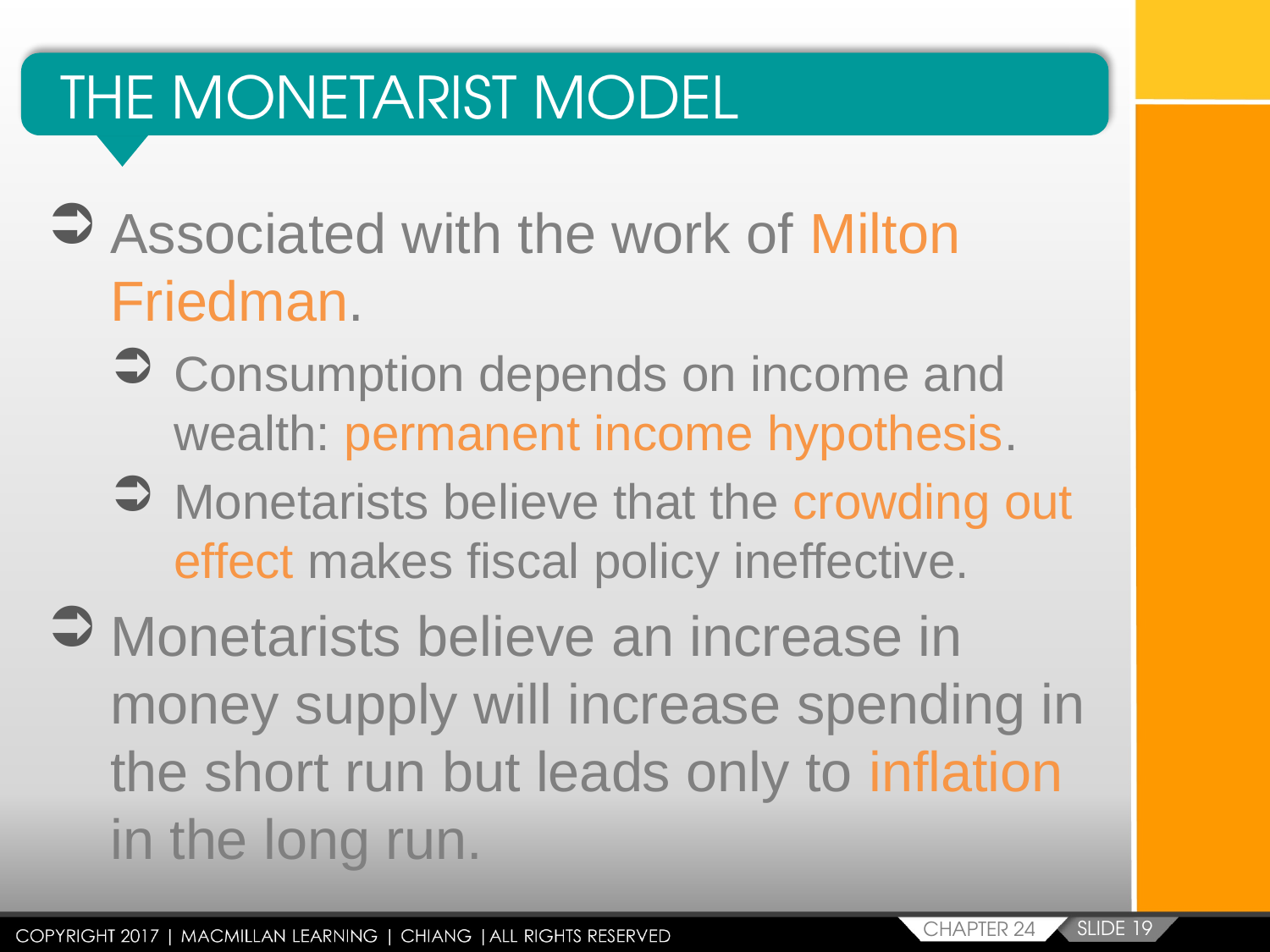

THE MONETARIST MODEL

Associated with the work of Milton Friedman.
Consumption depends on income and wealth: permanent income hypothesis.
Monetarists believe that the crowding out effect makes fiscal policy ineffective.
Monetarists believe an increase in money supply will increase spending in the short run but leads only to inflation in the long run.
SLIDE 19
CHAPTER 24